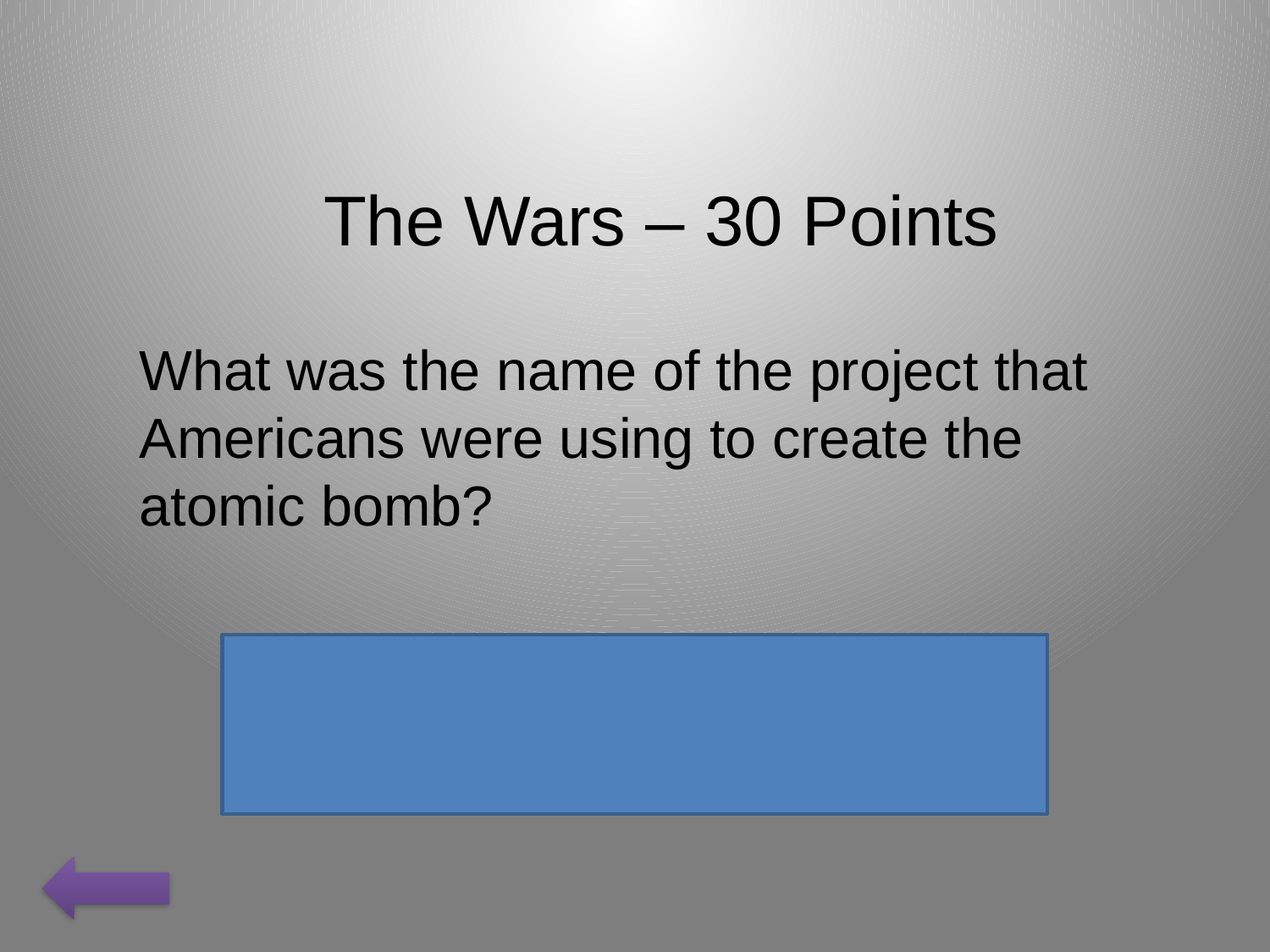

The Wars – 30 Points
What was the name of the project that Americans were using to create the atomic bomb?

The Manhattan Project.